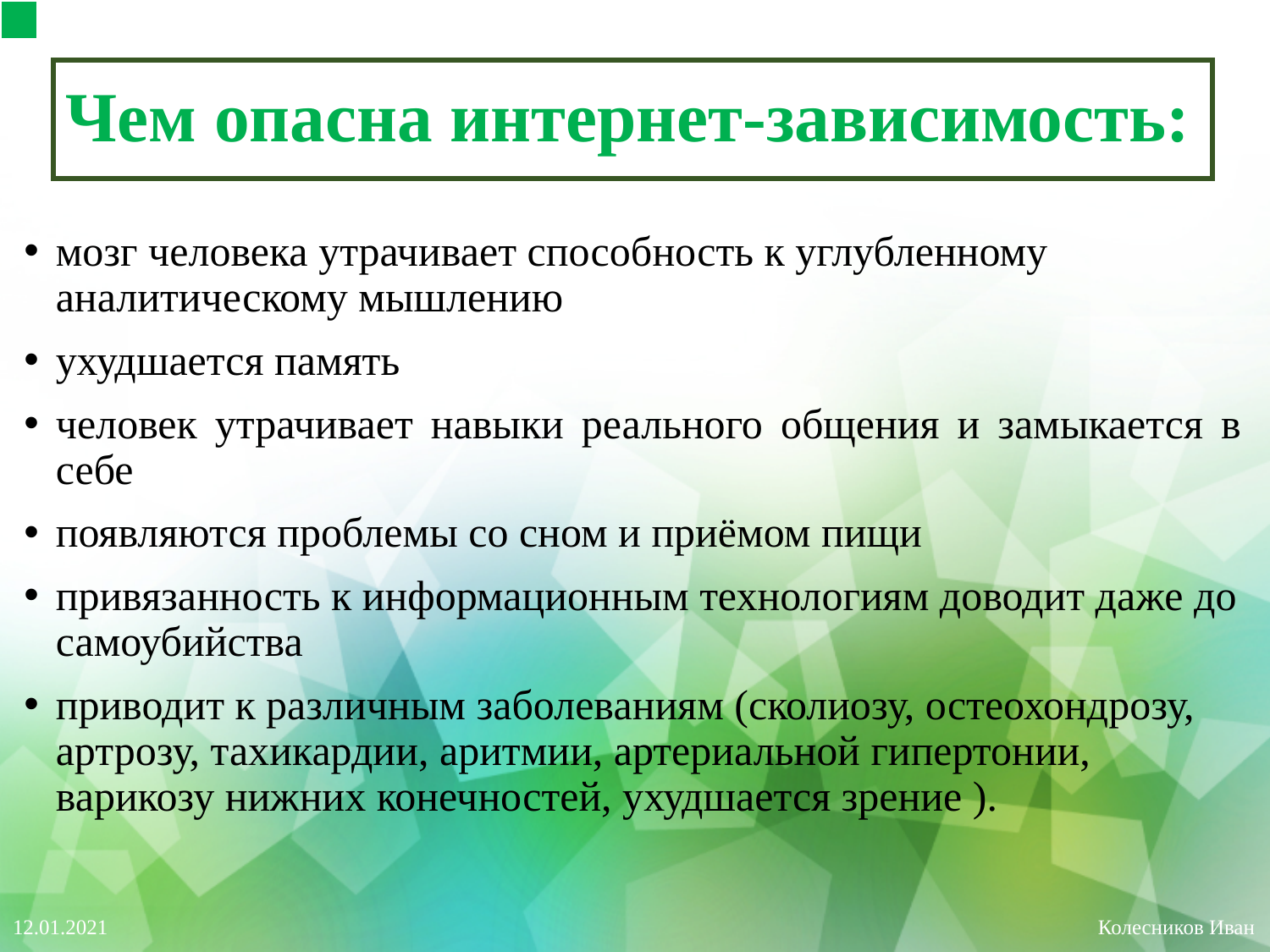

# Чем опасна интернет-зависимость:
мозг человека утрачивает способность к углубленному аналитическому мышлению
ухудшается память
человек утрачивает навыки реального общения и замыкается в себе
появляются проблемы со сном и приёмом пищи
привязанность к информационным технологиям доводит даже до самоубийства
приводит к различным заболеваниям (сколиозу, остеохондрозу, артрозу, тахикардии, аритмии, артериальной гипертонии, варикозу нижних конечностей, ухудшается зрение ).

12.01.2021
Колесников Иван